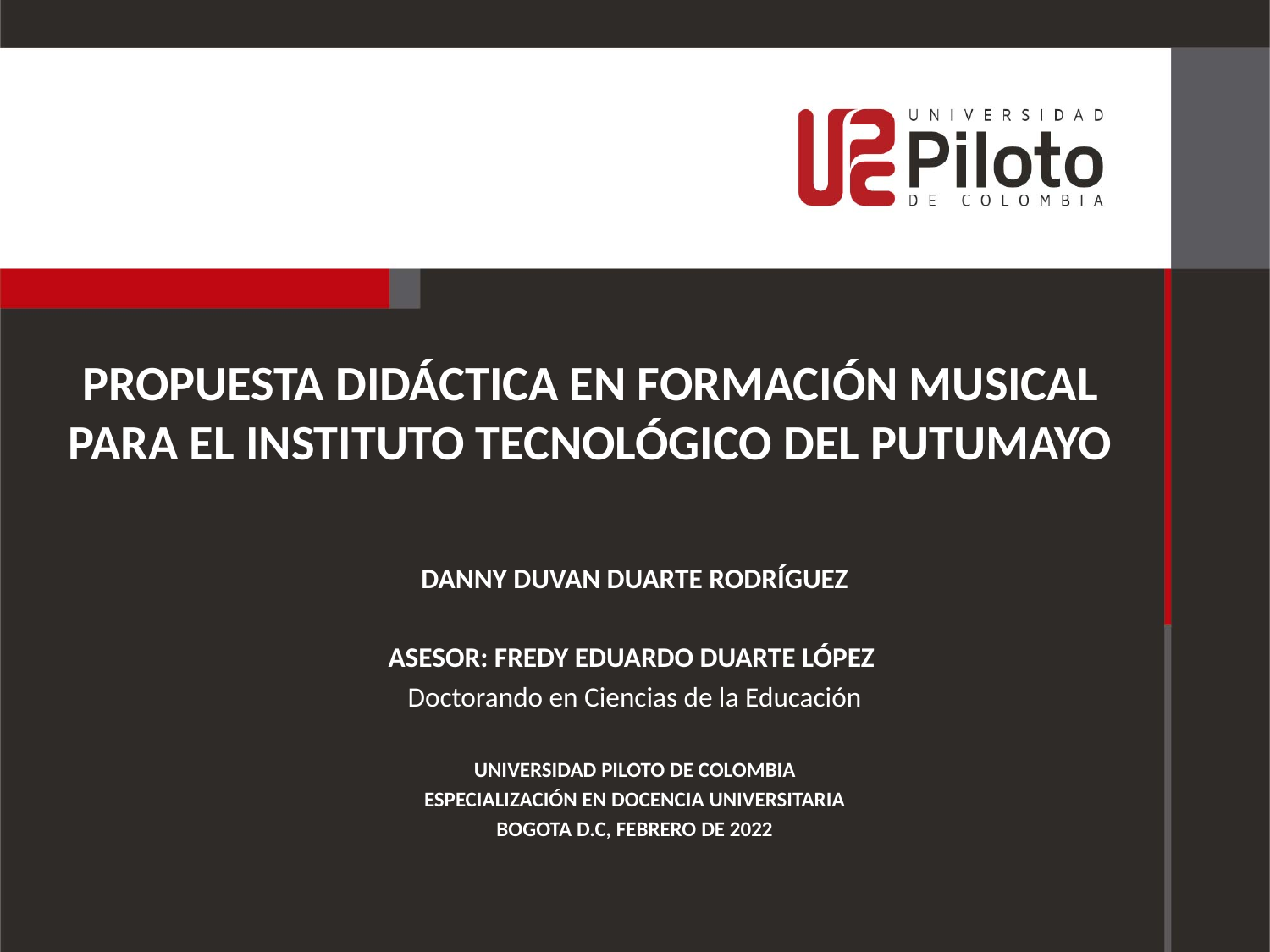

# PROPUESTA DIDÁCTICA EN FORMACIÓN MUSICAL PARA EL INSTITUTO TECNOLÓGICO DEL PUTUMAYO
DANNY DUVAN DUARTE RODRÍGUEZ

ASESOR: FREDY EDUARDO DUARTE LÓPEZ
Doctorando en Ciencias de la Educación

UNIVERSIDAD PILOTO DE COLOMBIA
ESPECIALIZACIÓN EN DOCENCIA UNIVERSITARIA
BOGOTA D.C, FEBRERO DE 2022